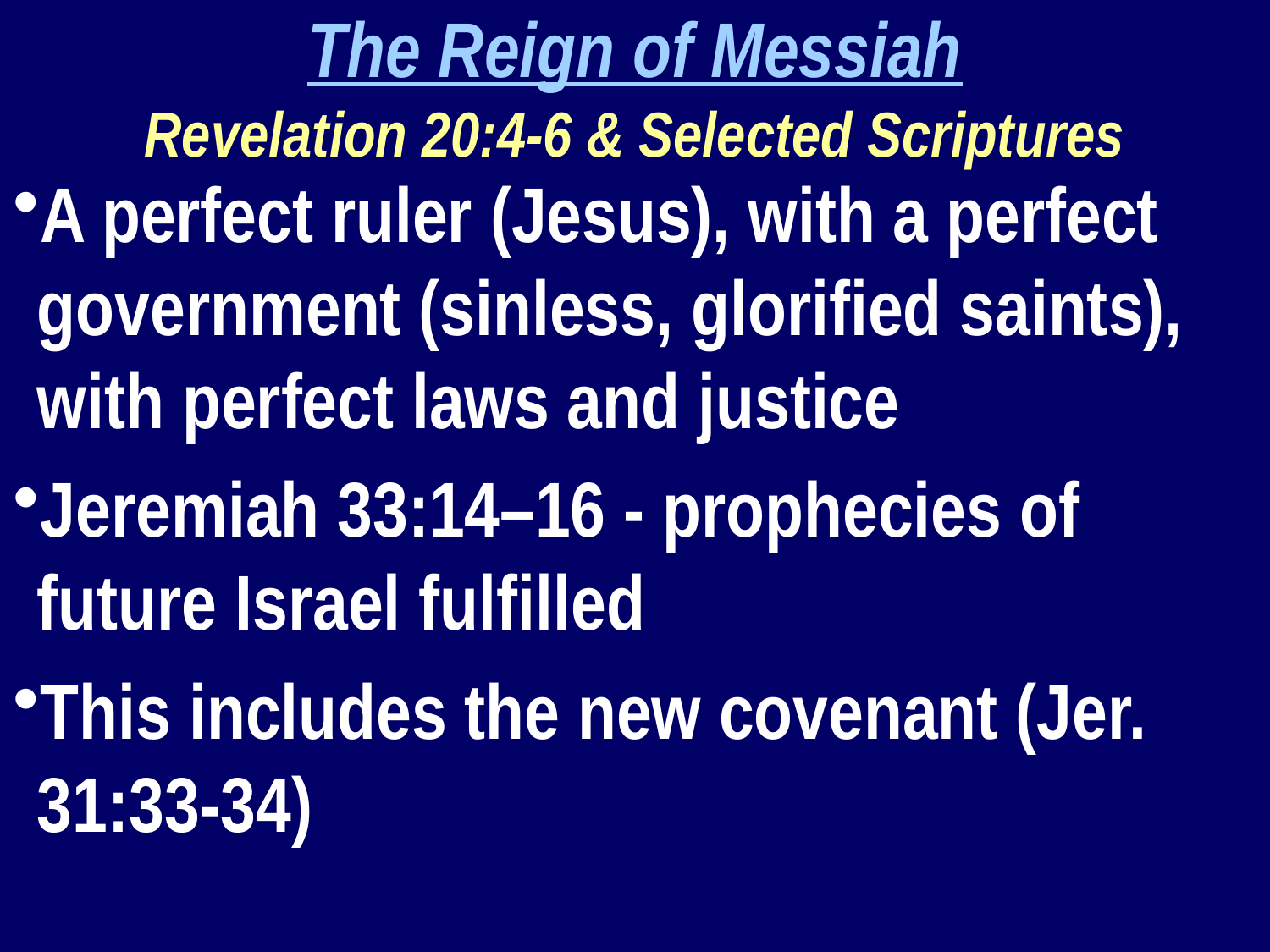

The Reign of Messiah
Revelation 20:4-6 & Selected Scriptures
A perfect ruler (Jesus), with a perfect government (sinless, glorified saints), with perfect laws and justice
Jeremiah 33:14–16 - prophecies of future Israel fulfilled
This includes the new covenant (Jer. 31:33-34)